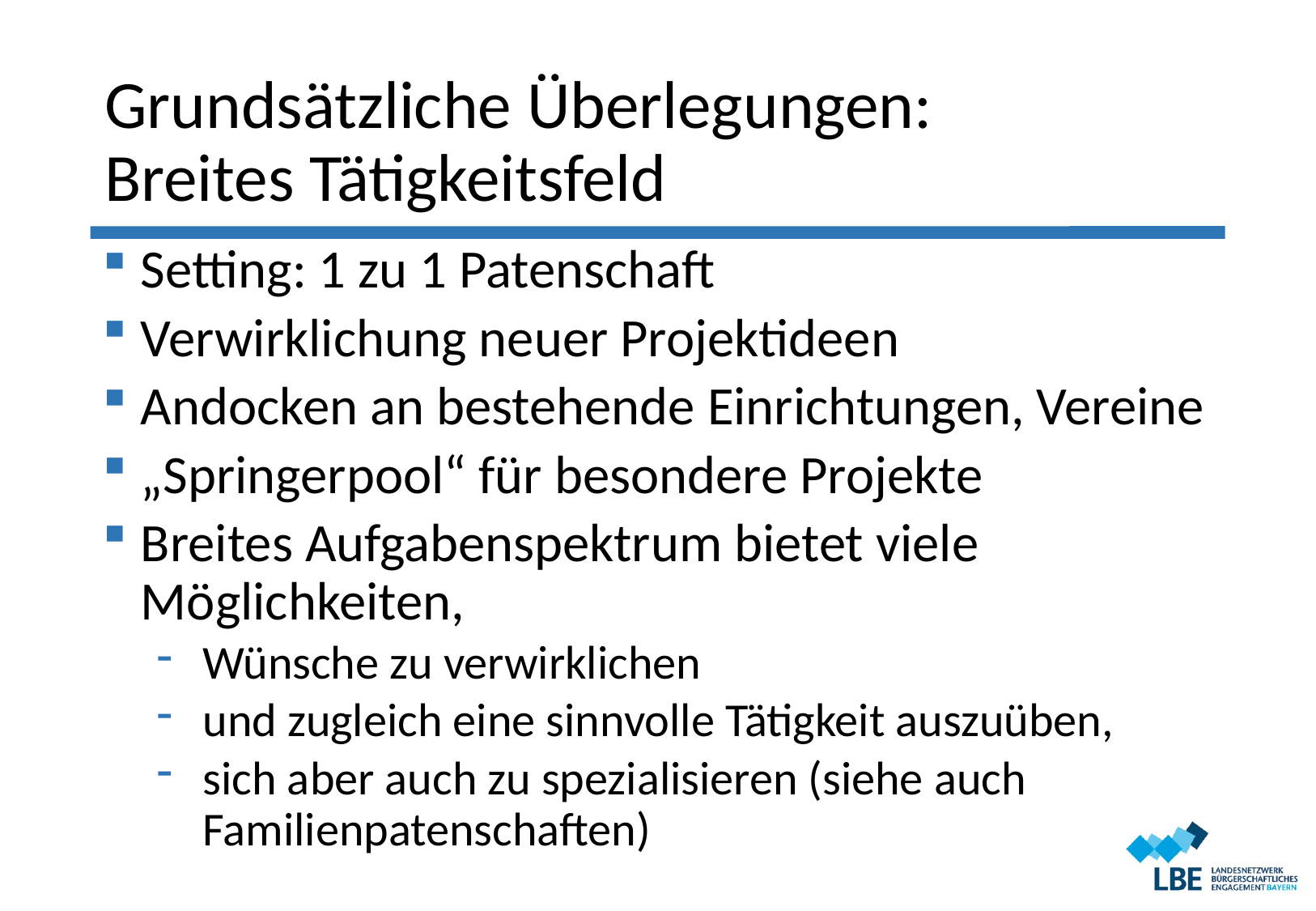

Grundsätzliche Überlegungen:
Breites Tätigkeitsfeld
Setting: 1 zu 1 Patenschaft
Verwirklichung neuer Projektideen
Andocken an bestehende Einrichtungen, Vereine
„Springerpool“ für besondere Projekte
Breites Aufgabenspektrum bietet viele Möglichkeiten,
Wünsche zu verwirklichen
und zugleich eine sinnvolle Tätigkeit auszuüben,
sich aber auch zu spezialisieren (siehe auch Familienpatenschaften)